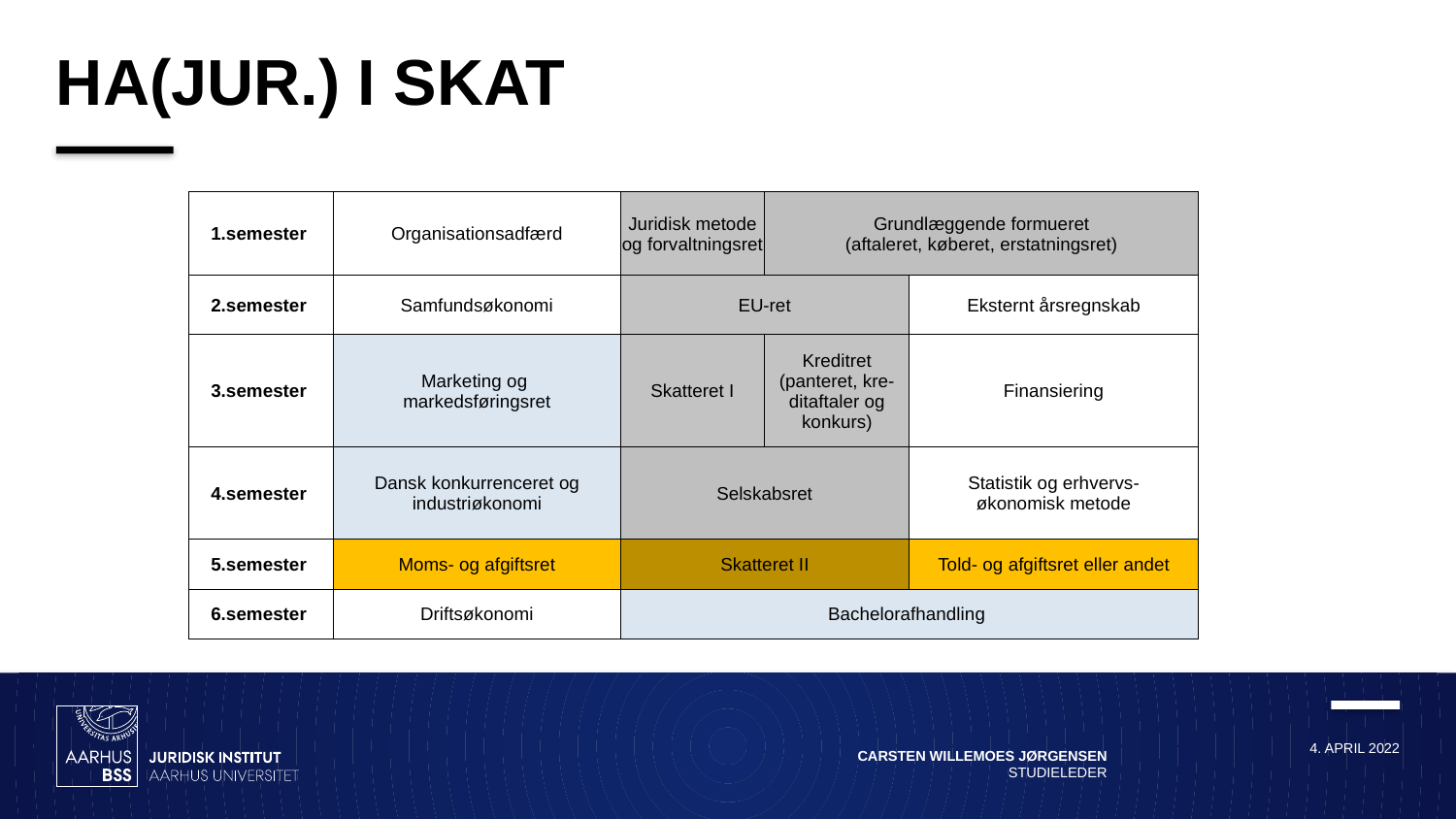

# HA(jur.) i skat
|  |  | Juridisk metode og forvaltningsret | Grundlæggende formueret (aftaleret, køberet, erstatningsret) |  |
| --- | --- | --- | --- | --- |
| 2.semester |  | EU-ret |  | Eksternt årsregnskab |
| 3.semester | Marketing og markedsføringsret | Skatteret I | Kreditret (panteret, kre- ditaftaler og konkurs) | Finansiering |
| 4.semester | Dansk konkurrenceret og industriøkonomi | Selskabsret |  | Statistik og erhvervs- økonomisk metode |
| 5.semester | Moms- og afgiftsret | Skatteret II |  | Told- og afgiftsret eller andet |
| 6.semester | Driftsøkonomi | Bachelorafhandling |  |  |
| 1.semester | Organisationsadfærd | Juridisk metode og forvaltningsret | Grundlæggende formueret (aftaleret, køberet, erstatningsret) |  |
| --- | --- | --- | --- | --- |
| 2.semester | Samfundsøkonomi | EU-ret |  | Eksternt årsregnskab |
| 3.semester | Marketing og markedsføringsret | Skatteret I | Kreditret (panteret, kre- ditaftaler og konkurs) | Finansiering |
| 4.semester | Dansk konkurrenceret og industriøkonomi | Selskabsret |  | Statistik og erhvervs- økonomisk metode |
| 5.semester | Moms- og afgiftsret | Skatteret II |  | Told- og afgiftsret / Andet |
| 6.semester | Logistik og økonomistyring | Bachelorafhandling |  |  |
|  |  | Juridisk metode og forvaltningsret | Grundlæggende formueret (aftaleret, køberet, erstatningsret) |  |
| --- | --- | --- | --- | --- |
| 2.semester |  | EU-ret |  | Eksternt årsregnskab |
| 3.semester | Marketing og markedsføringsret | Skatteret I | Kreditret (panteret, kre- ditaftaler og konkurs) | Finansiering |
| 4.semester | Dansk konkurrenceret og industriøkonomi | Selskabsret |  | Statistik og erhvervs- økonomisk metode |
| 5.semester | Moms- og afgiftsret | Skatteret II |  | Valgfag |
| 6.semester | Driftsøkonomi | Bachelorafhandling |  |  |